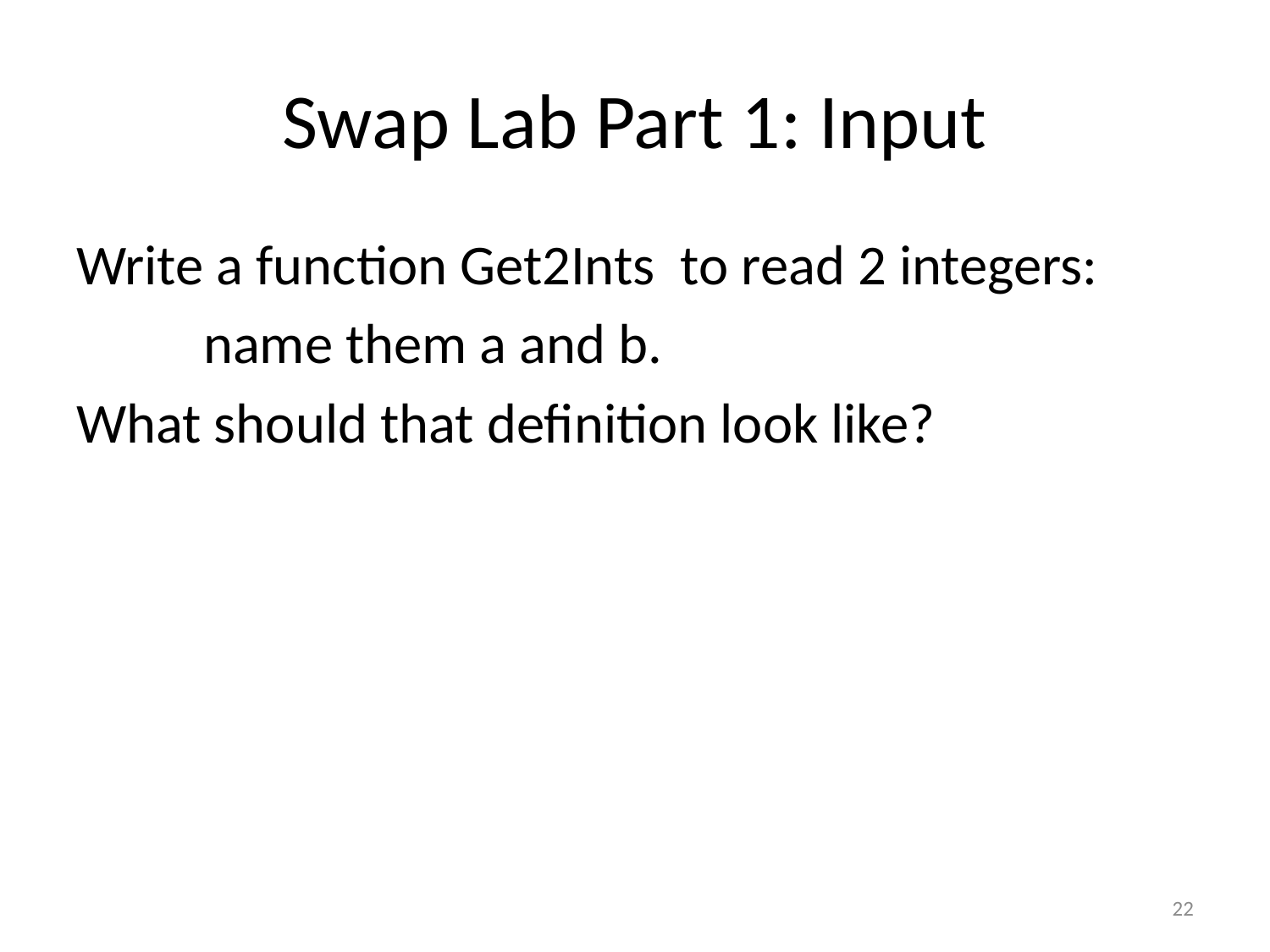

# Swap Lab Part 1: Input
Write a function Get2Ints  to read 2 integers:
	name them a and b.
What should that definition look like?
22